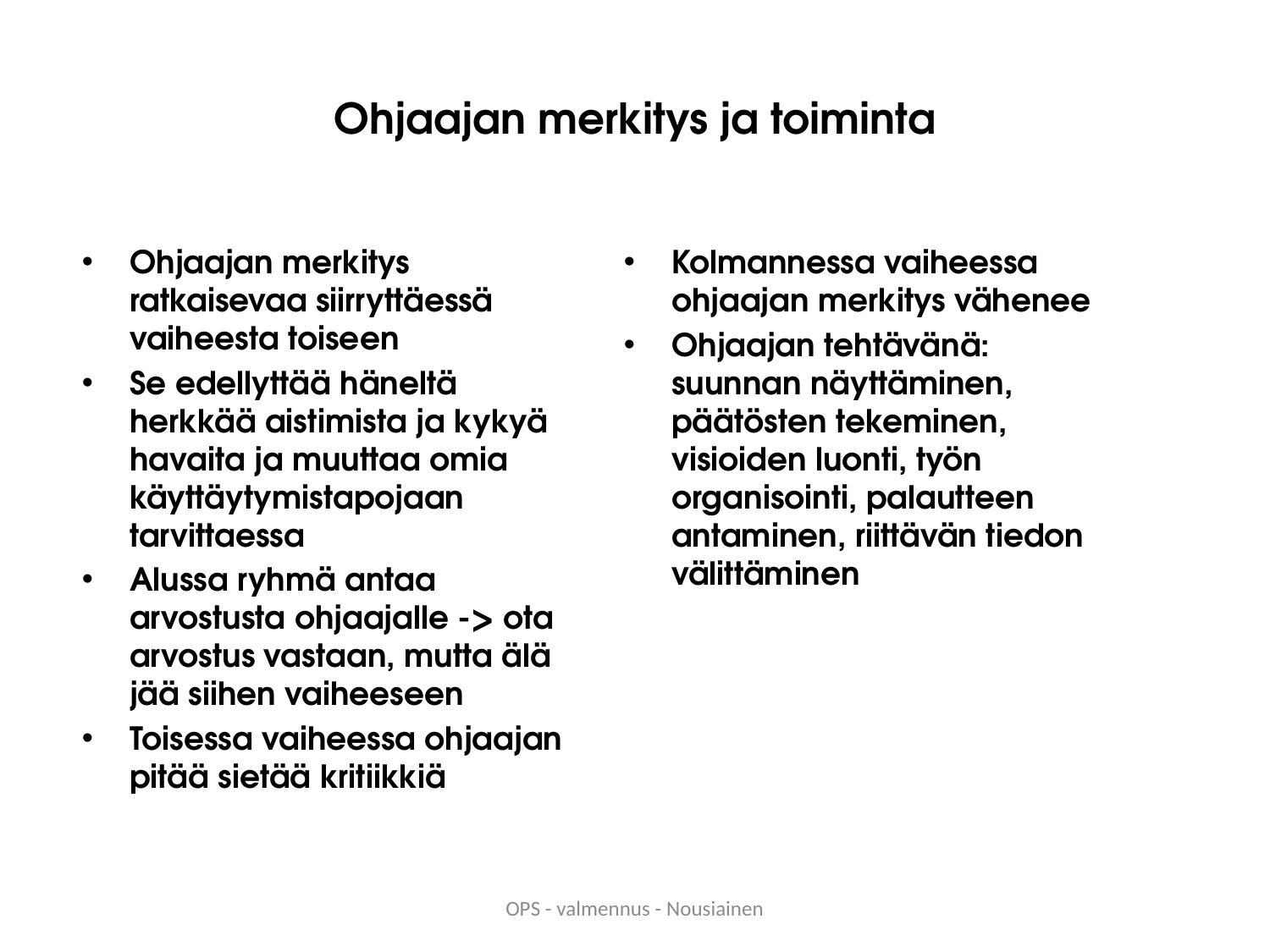

# Ohjaajan merkitys ja toiminta
Ohjaajan merkitys ratkaisevaa siirryttäessä vaiheesta toiseen
Se edellyttää häneltä herkkää aistimista ja kykyä havaita ja muuttaa omia käyttäytymistapojaan tarvittaessa
Alussa ryhmä antaa arvostusta ohjaajalle -> ota arvostus vastaan, mutta älä jää siihen vaiheeseen
Toisessa vaiheessa ohjaajan pitää sietää kritiikkiä

Kolmannessa vaiheessa ohjaajan merkitys vähenee
Ohjaajan tehtävänä: suunnan näyttäminen, päätösten tekeminen, visioiden luonti, työn organisointi, palautteen antaminen, riittävän tiedon välittäminen
OPS - valmennus - Nousiainen